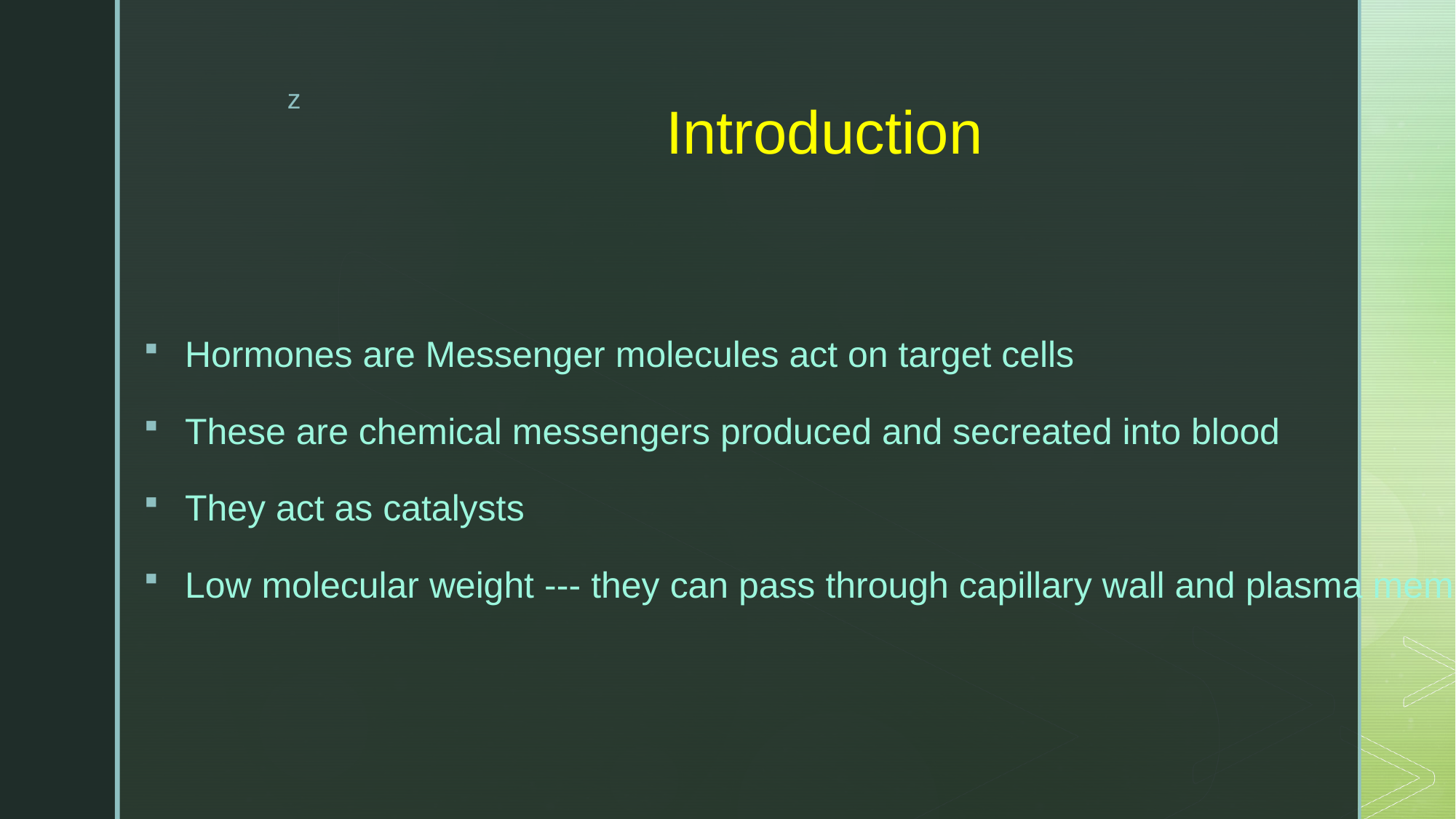

# Introduction
Hormones are Messenger molecules act on target cells
These are chemical messengers produced and secreated into blood
They act as catalysts
Low molecular weight --- they can pass through capillary wall and plasma membrane